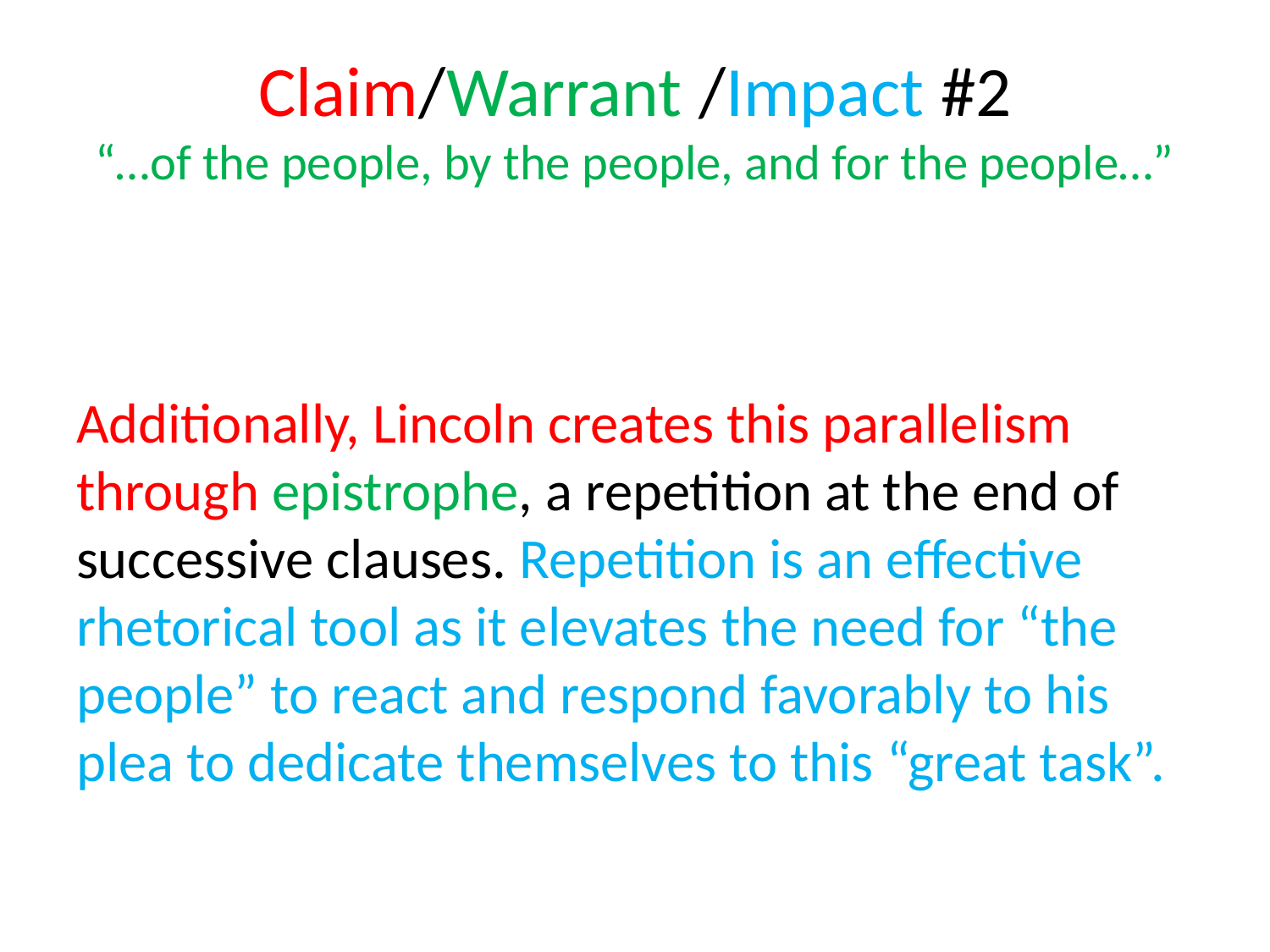

# Claim/Warrant /Impact #2 “…of the people, by the people, and for the people…”

Additionally, Lincoln creates this parallelism through epistrophe, a repetition at the end of successive clauses. Repetition is an effective rhetorical tool as it elevates the need for “the people” to react and respond favorably to his plea to dedicate themselves to this “great task”.